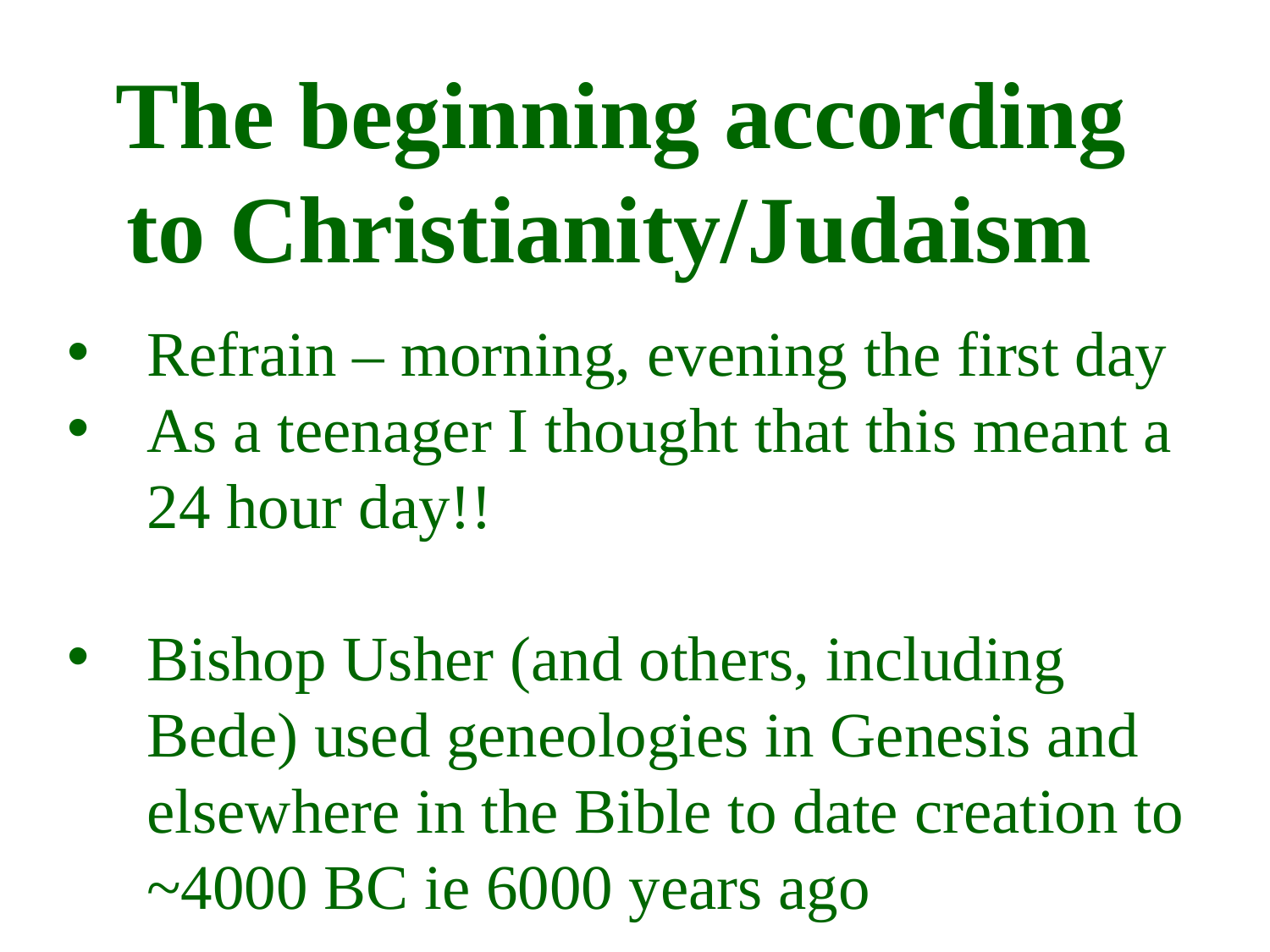

# The beginning according to Christianity/Judaism

Refrain – morning, evening the first day
As a teenager I thought that this meant a 24 hour day!!

Bishop Usher (and others, including Bede) used geneologies in Genesis and elsewhere in the Bible to date creation to ~4000 BC ie 6000 years ago